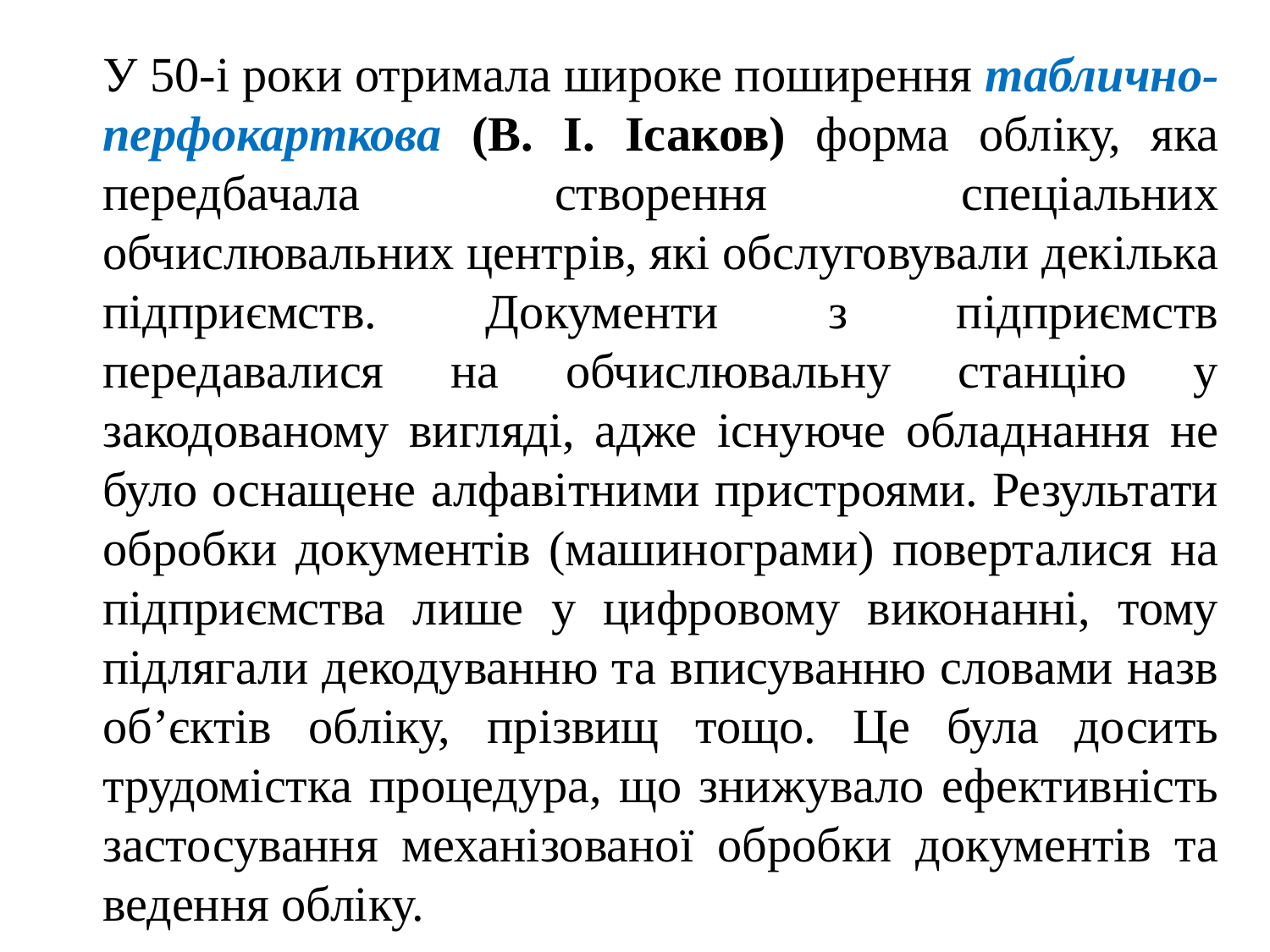

У 50-і роки отримала широке поширення таблично-перфокарткова (В. І. Ісаков) форма обліку, яка передбачала створення спеціальних обчислювальних центрів, які обслуговували декілька підприємств. Документи з підприємств передавалися на обчислювальну станцію у закодованому вигляді, адже існуюче обладнання не було оснащене алфавітними пристроями. Результати обробки документів (машинограми) поверталися на підприємства лише у цифровому виконанні, тому підлягали декодуванню та вписуванню словами назв об’єктів обліку, прізвищ тощо. Це була досить трудомістка процедура, що знижувало ефективність застосування механізованої обробки документів та ведення обліку.